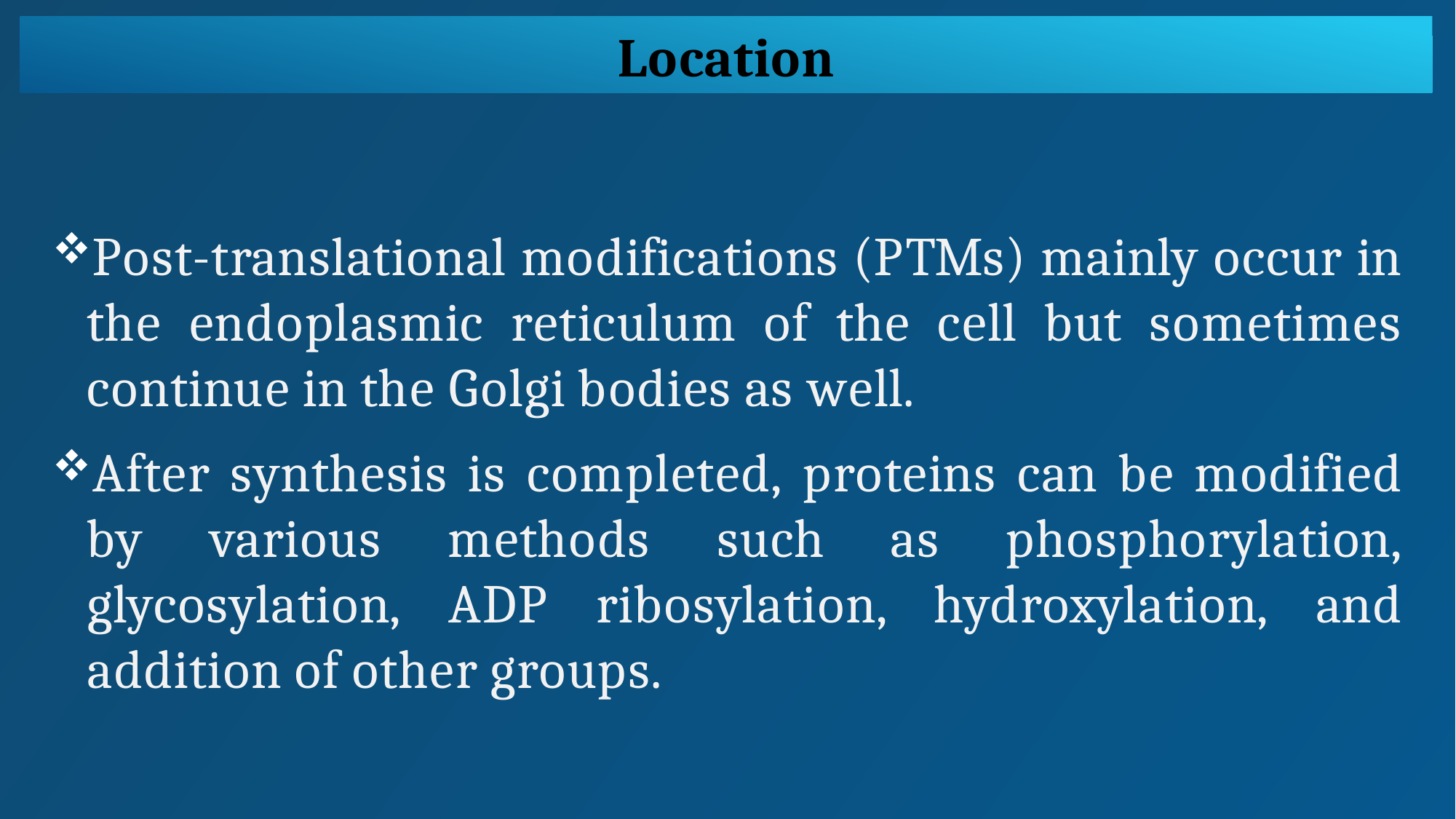

Location
Post-translational modifications (PTMs) mainly occur in the endoplasmic reticulum of the cell but sometimes continue in the Golgi bodies as well.
After synthesis is completed, proteins can be modified by various methods such as phosphorylation, glycosylation, ADP ribosylation, hydroxylation, and addition of other groups.